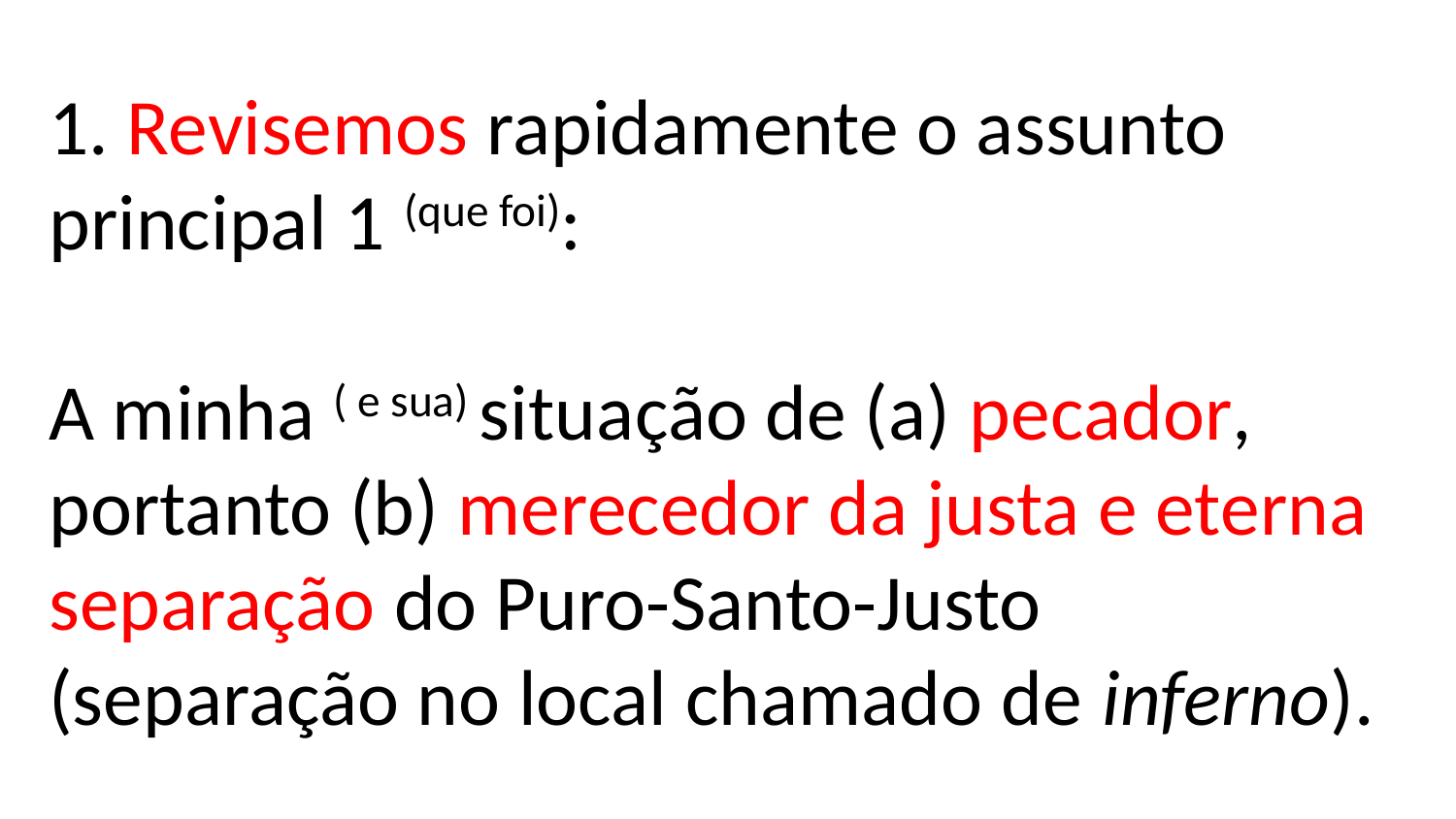

# 1. Revisemos rapidamente o assunto principal 1 (que foi): A minha ( e sua) situação de (a) pecador, portanto (b) merecedor da justa e eterna separação do Puro-Santo-Justo (separação no local chamado de inferno).